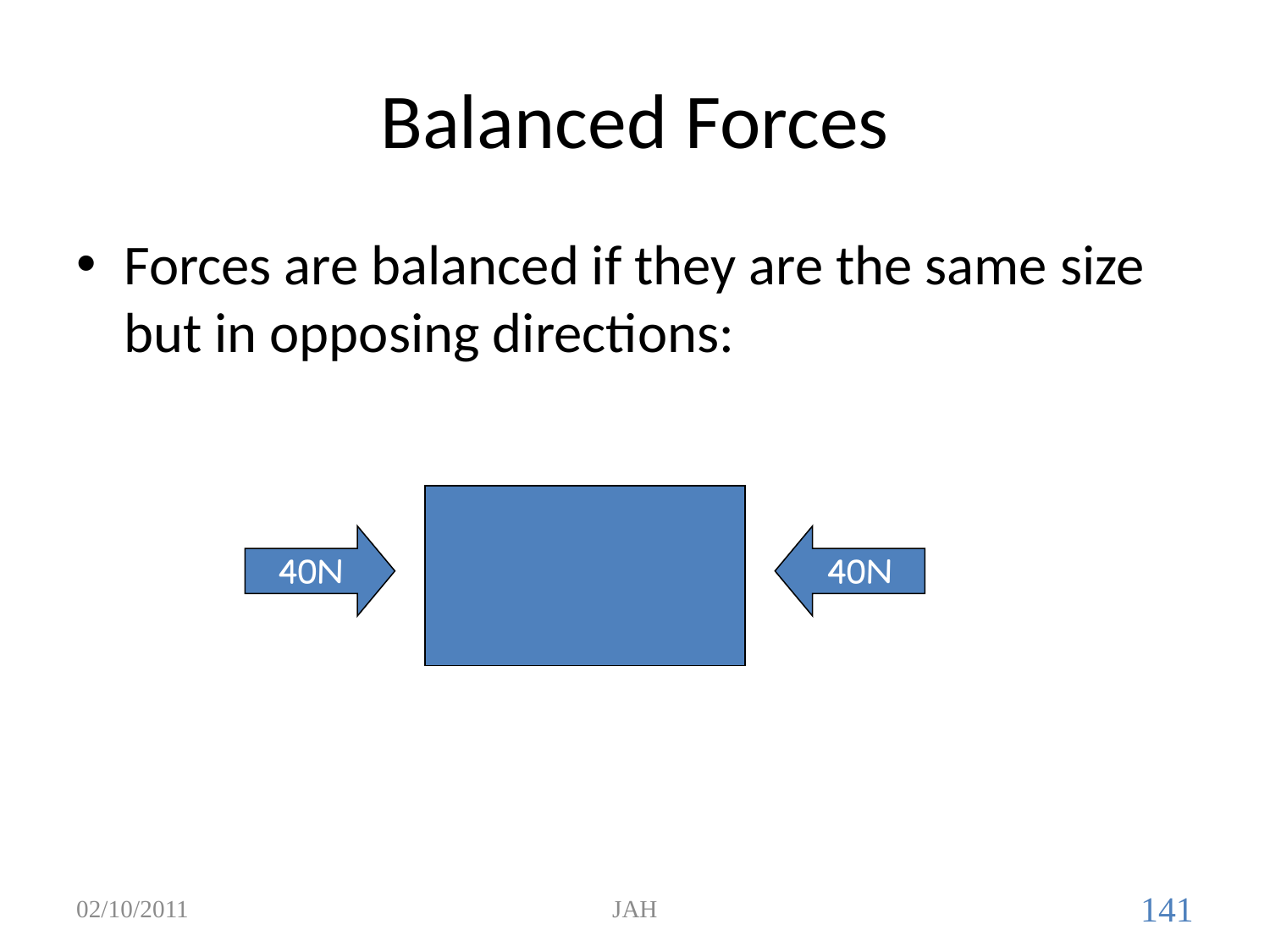

# Balanced Forces
Forces are balanced if they are the same size but in opposing directions:

40N
40N
02/10/2011
JAH
141